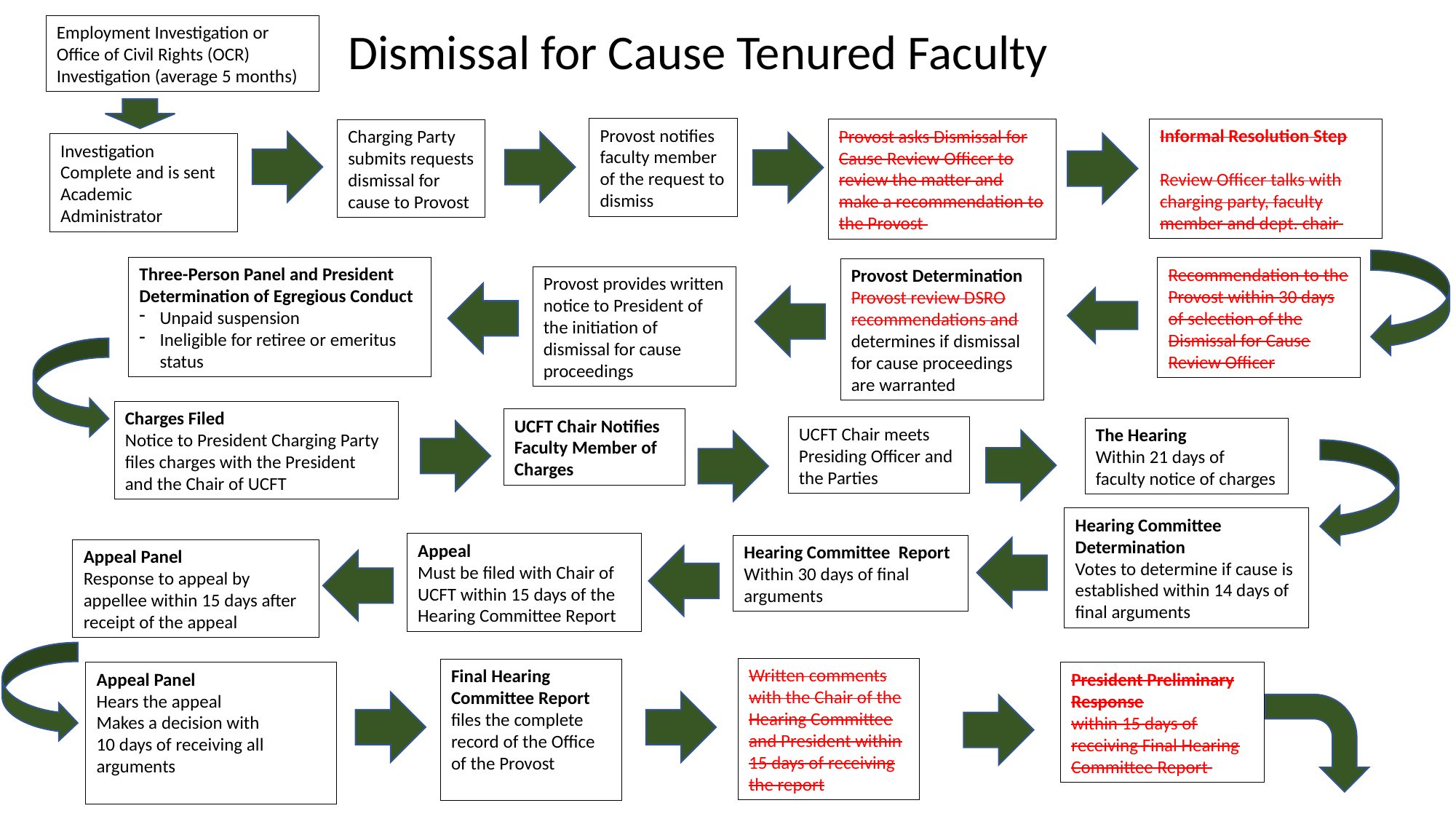

# Dismissal for Cause Tenured Faculty
Employment Investigation or Office of Civil Rights (OCR) Investigation (average 5 months)

Provost notifies faculty member of the request to dismiss
Informal Resolution Step

Review Officer talks with charging party, faculty member and dept. chair
Provost asks Dismissal for Cause Review Officer to review the matter and make a recommendation to the Provost
Charging Party submits requests dismissal for cause to Provost

Investigation Complete and is sent Academic Administrator

Three-Person Panel and President Determination of Egregious Conduct
Unpaid suspension
Ineligible for retiree or emeritus status
Recommendation to the Provost within 30 days of selection of the Dismissal for Cause Review Officer
Provost Determination
Provost review DSRO recommendations and determines if dismissal for cause proceedings are warranted

Provost provides written notice to President of the initiation of dismissal for cause proceedings

Charges Filed
Notice to President Charging Party files charges with the President and the Chair of UCFT
UCFT Chair Notifies Faculty Member of Charges
UCFT Chair meets Presiding Officer and the Parties
The Hearing
Within 21 days of faculty notice of charges

Hearing Committee Determination
Votes to determine if cause is established within 14 days of final arguments
Appeal
Must be filed with Chair of UCFT within 15 days of the Hearing Committee Report
Hearing Committee  Report
Within 30 days of final arguments

Appeal Panel
Response to appeal by appellee within 15 days after receipt of the appeal

Written comments with the Chair of the Hearing Committee and President within 15 days of receiving the report
Final Hearing Committee Report files the complete record of the Office of the Provost

Appeal Panel
Hears the appeal
Makes a decision with
10 days of receiving all arguments

President Preliminary Response
within 15 days of receiving Final Hearing Committee Report